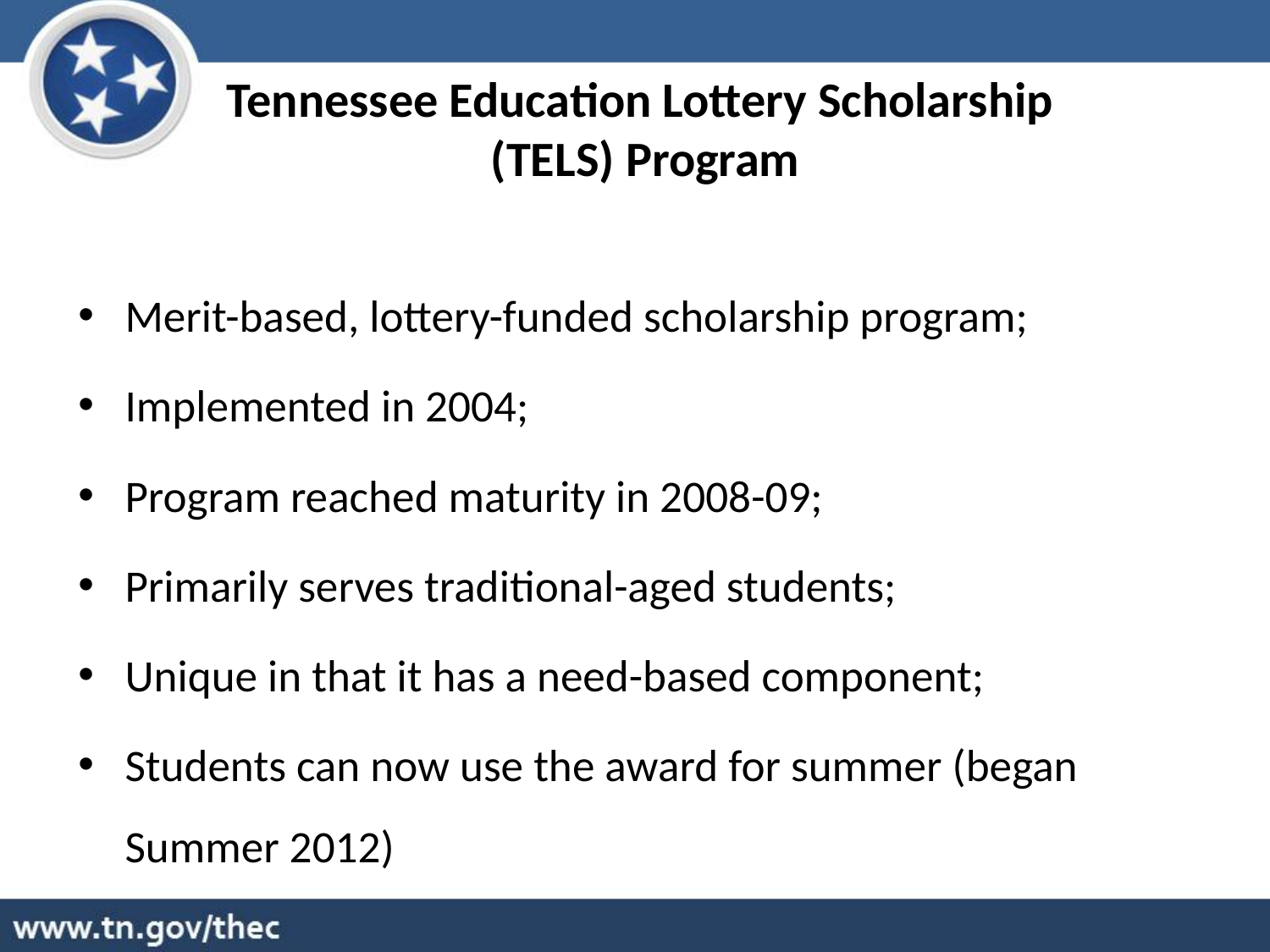

Tennessee Education Lottery Scholarship
(TELS) Program
Merit-based, lottery-funded scholarship program;
Implemented in 2004;
Program reached maturity in 2008-09;
Primarily serves traditional-aged students;
Unique in that it has a need-based component;
Students can now use the award for summer (began Summer 2012)